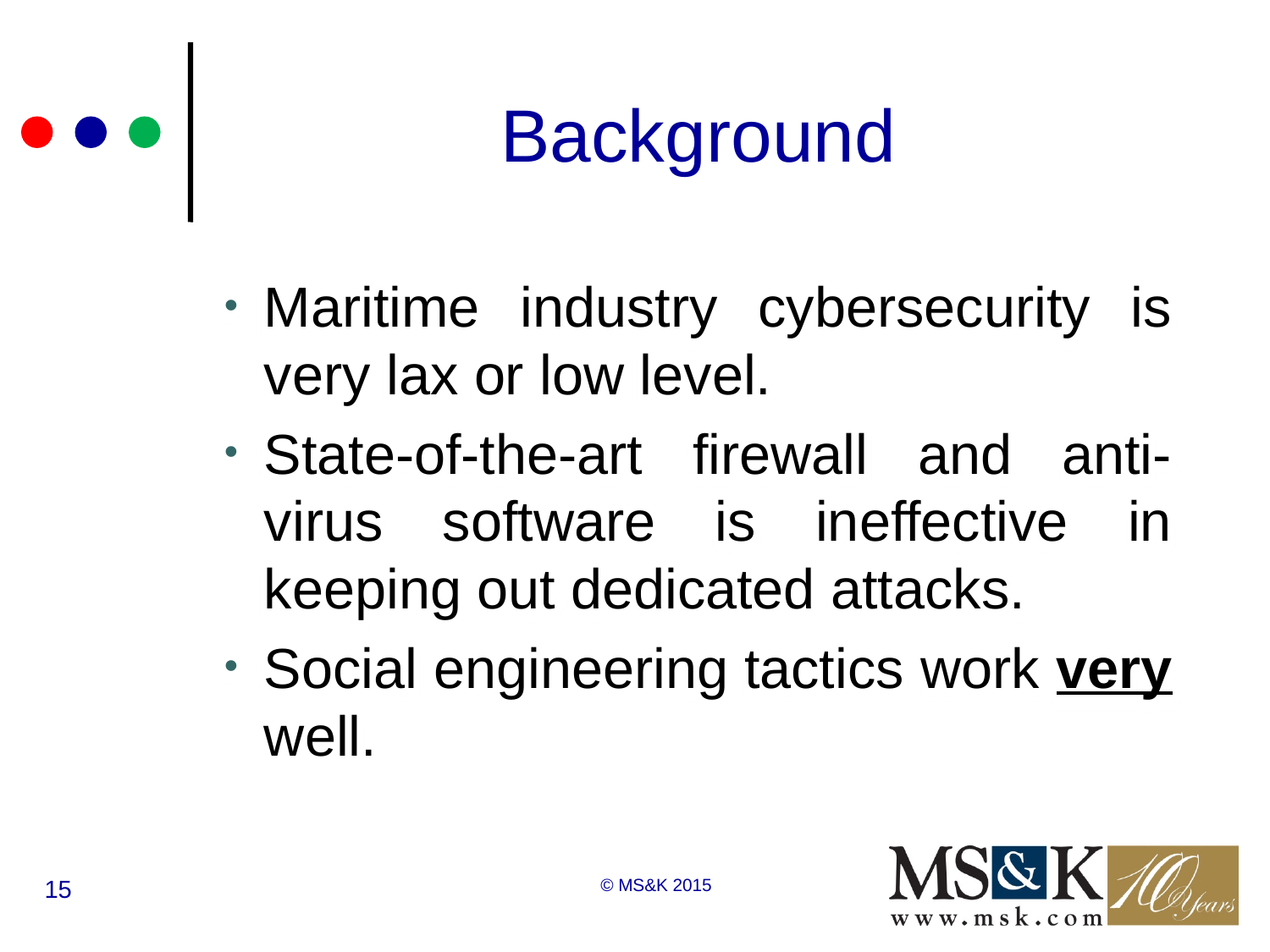

# Background
Maritime industry cybersecurity is very lax or low level.
State-of-the-art firewall and anti-virus software is ineffective in keeping out dedicated attacks.
Social engineering tactics work very well.

15
© MS&K 2015